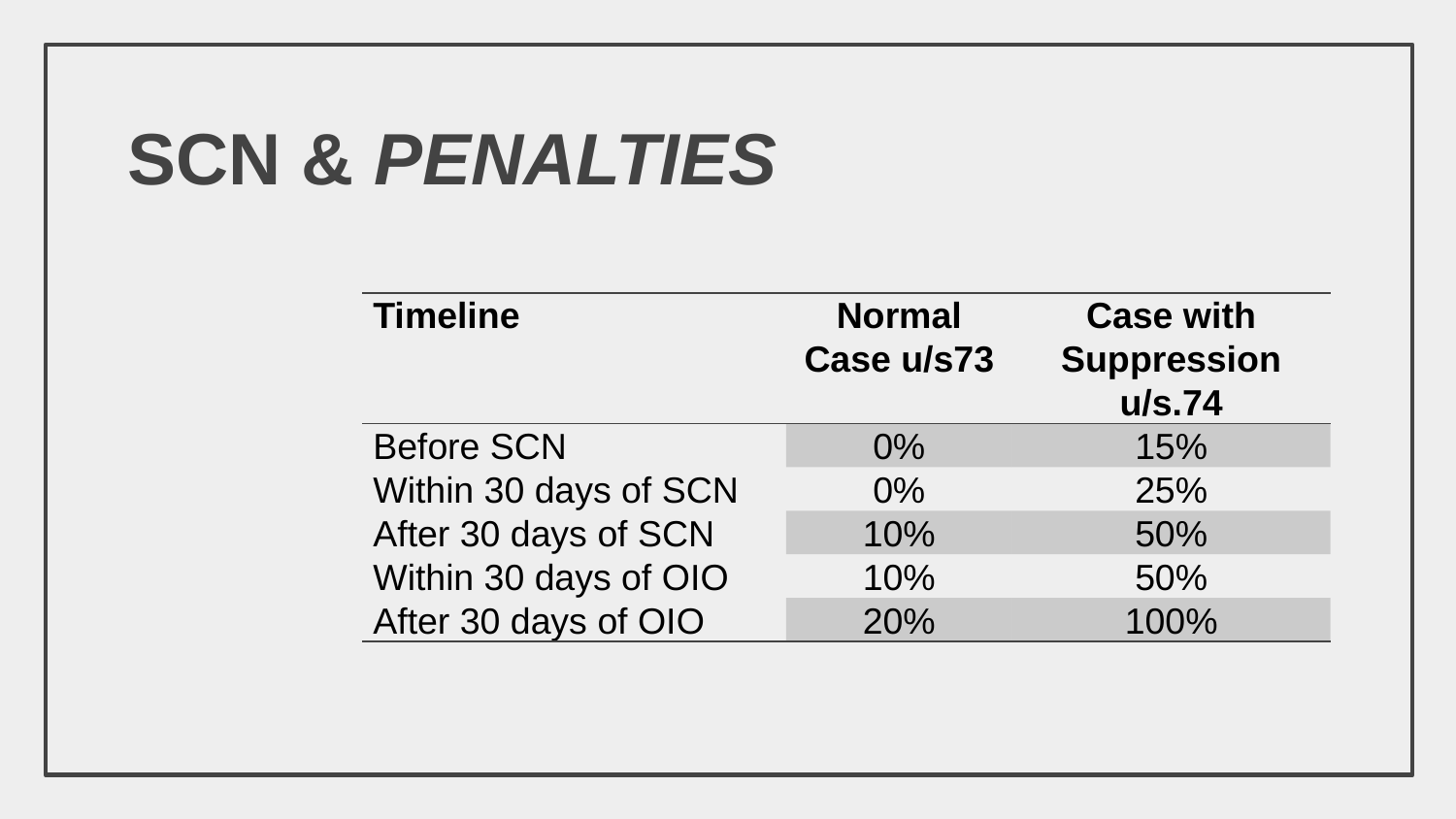

# SCN & PENALTIES
| Timeline | Normal Case u/s73 | Case with Suppression u/s.74 |
| --- | --- | --- |
| Before SCN | 0% | 15% |
| Within 30 days of SCN | 0% | 25% |
| After 30 days of SCN | 10% | 50% |
| Within 30 days of OIO | 10% | 50% |
| After 30 days of OIO | 20% | 100% |